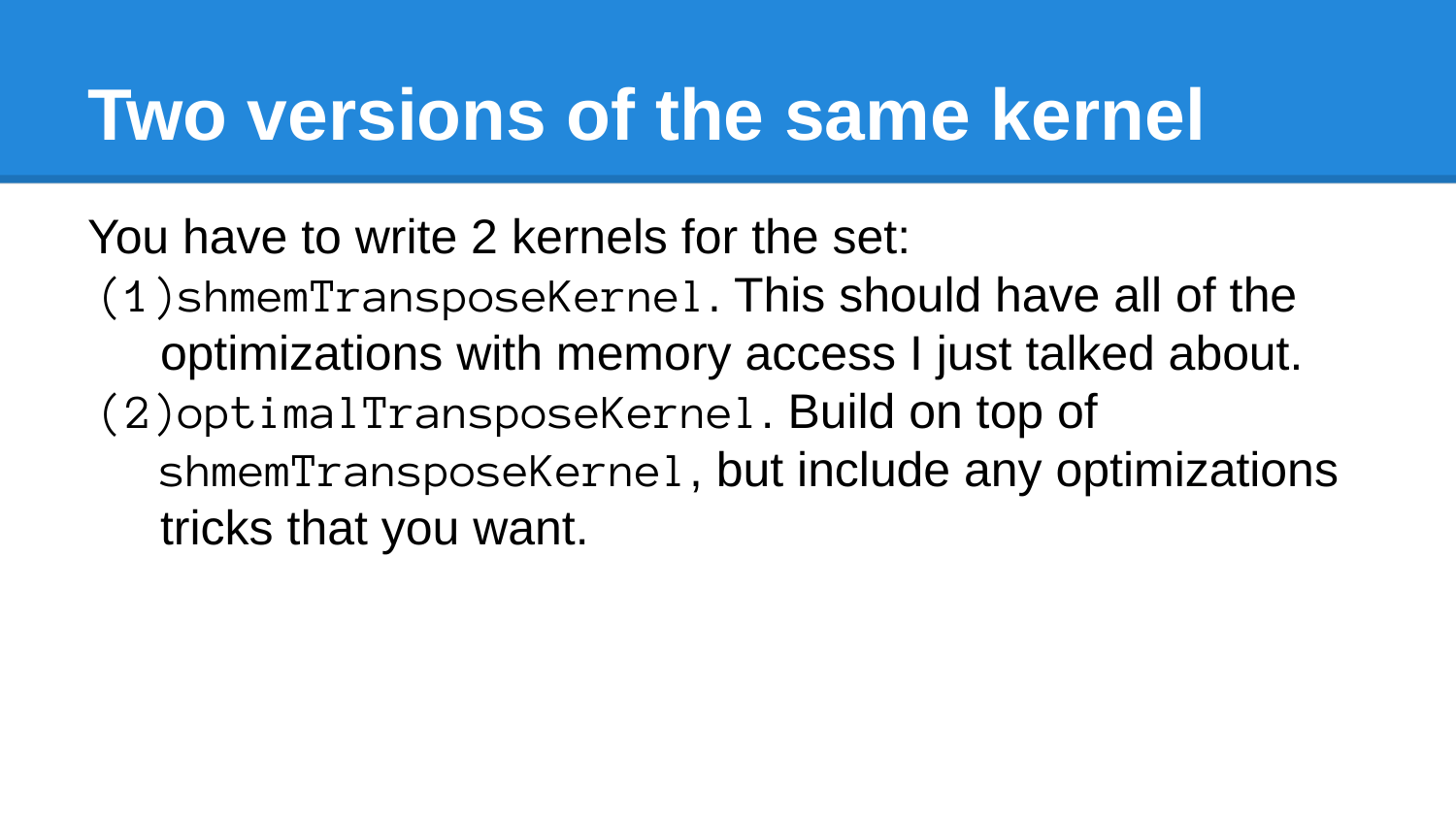

# Two versions of the same kernel
You have to write 2 kernels for the set:
shmemTransposeKernel. This should have all of the optimizations with memory access I just talked about.
optimalTransposeKernel. Build on top of shmemTransposeKernel, but include any optimizations tricks that you want.